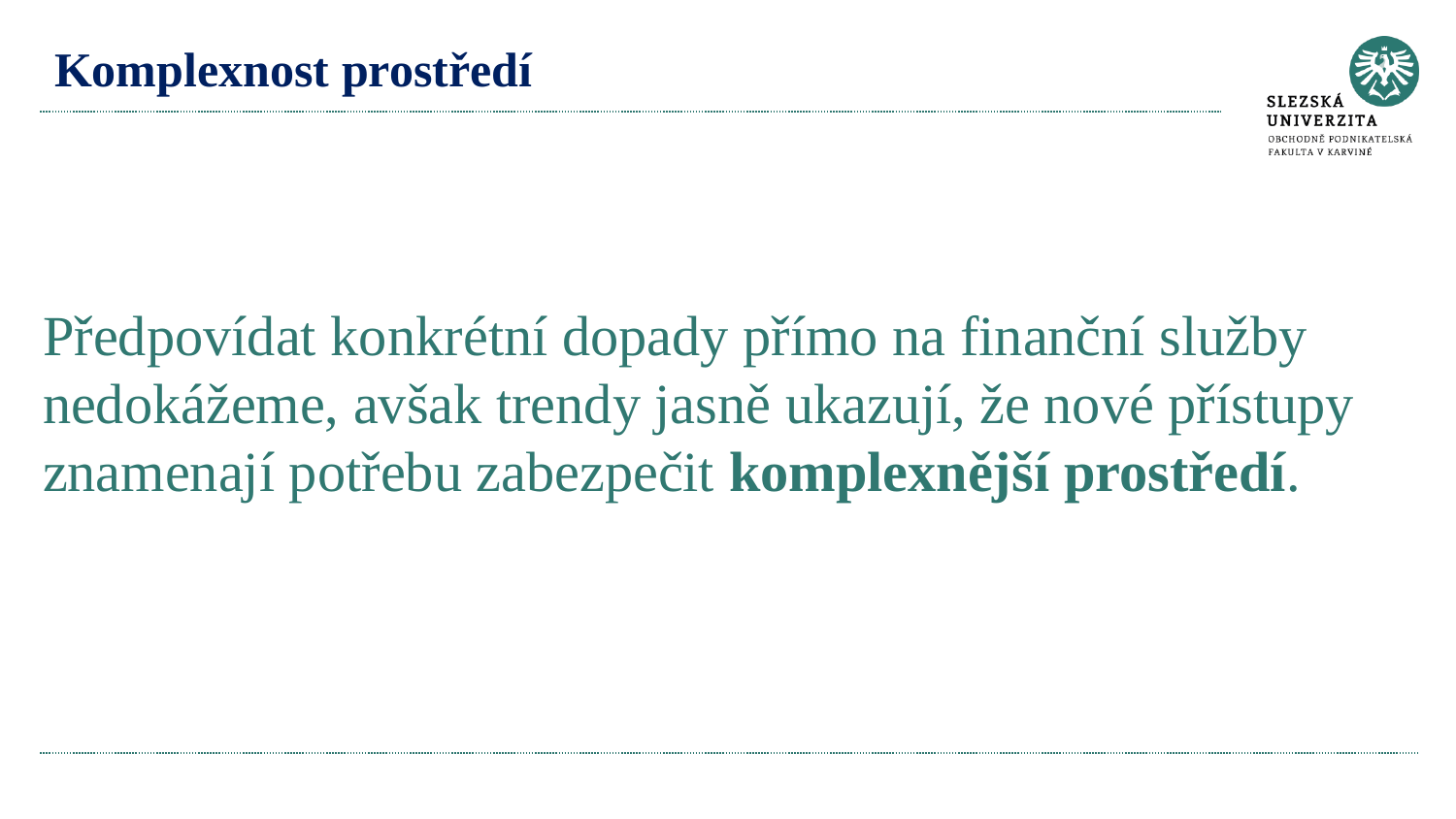

# Komplexnost prostředí
Předpovídat konkrétní dopady přímo na finanční služby nedokážeme, avšak trendy jasně ukazují, že nové přístupy znamenají potřebu zabezpečit komplexnější prostředí.